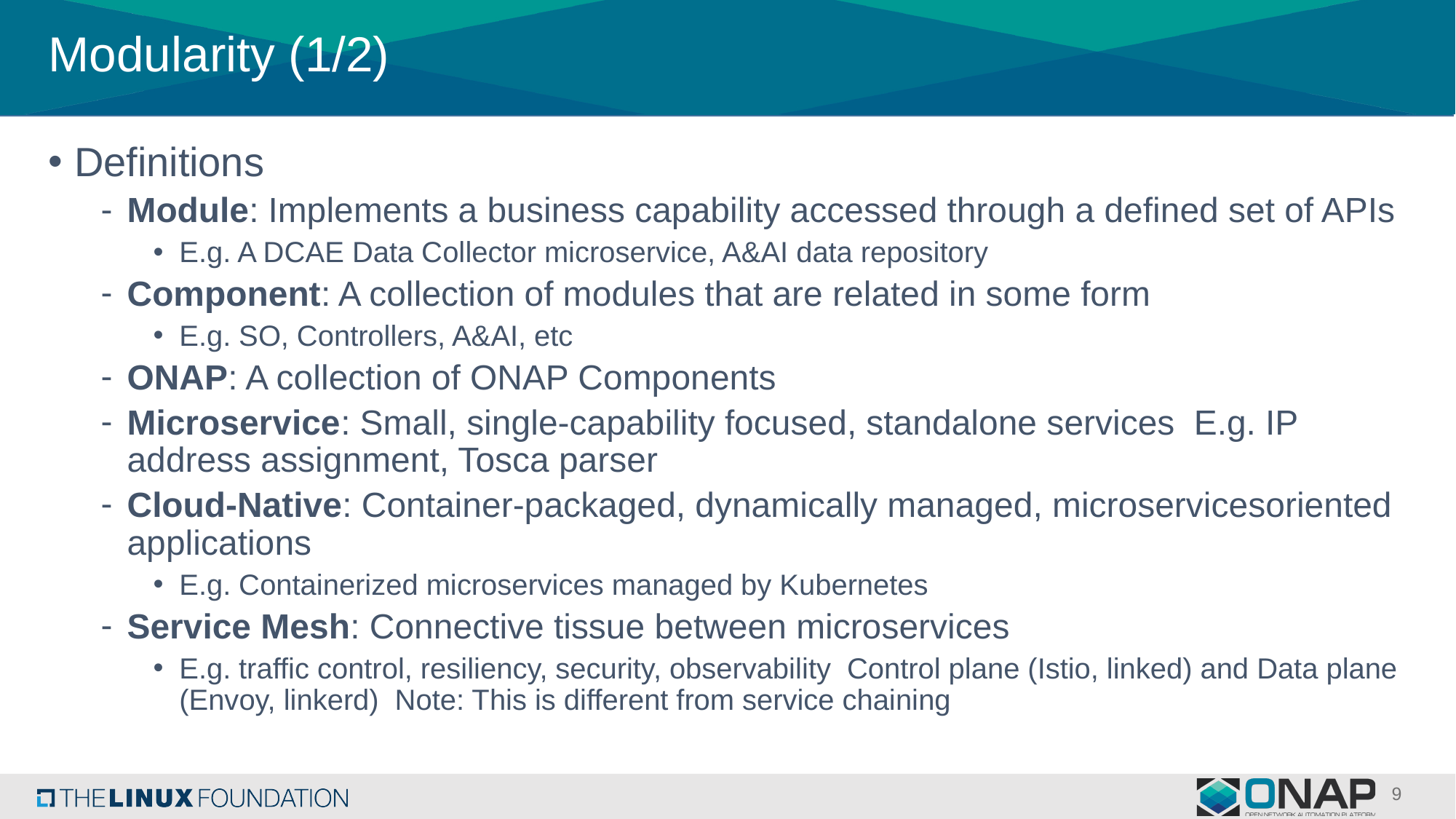

# Modularity (1/2)
Definitions
Module: Implements a business capability accessed through a defined set of APIs
E.g. A DCAE Data Collector microservice, A&AI data repository
Component: A collection of modules that are related in some form
E.g. SO, Controllers, A&AI, etc
ONAP: A collection of ONAP Components
Microservice: Small, single-capability focused, standalone services  E.g. IP address assignment, Tosca parser
Cloud-Native: Container-packaged, dynamically managed, microservicesoriented applications
E.g. Containerized microservices managed by Kubernetes
Service Mesh: Connective tissue between microservices
E.g. traffic control, resiliency, security, observability  Control plane (Istio, linked) and Data plane (Envoy, linkerd)  Note: This is different from service chaining
9